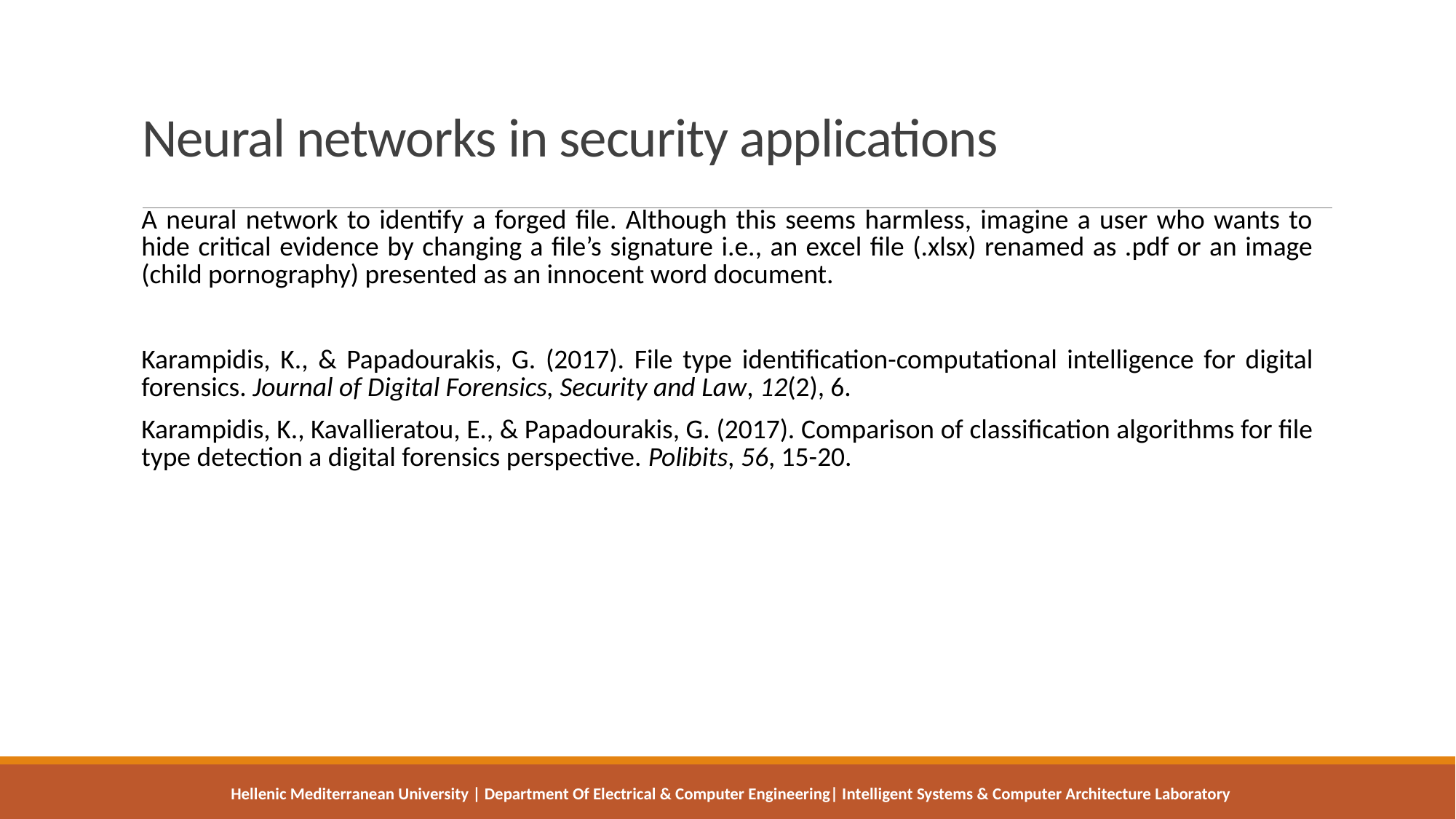

# Neural networks in security applications
| A neural network to identify a forged file. Although this seems harmless, imagine a user who wants to hide critical evidence by changing a file’s signature i.e., an excel file (.xlsx) renamed as .pdf or an image (child pornography) presented as an innocent word document. Karampidis, K., & Papadourakis, G. (2017). File type identification-computational intelligence for digital forensics. Journal of Digital Forensics, Security and Law, 12(2), 6. Karampidis, K., Kavallieratou, E., & Papadourakis, G. (2017). Comparison of classification algorithms for file type detection a digital forensics perspective. Polibits, 56, 15-20. |
| --- |
|  |
Hellenic Mediterranean University | Department Of Electrical & Computer Engineering| Intelligent Systems & Computer Architecture Laboratory